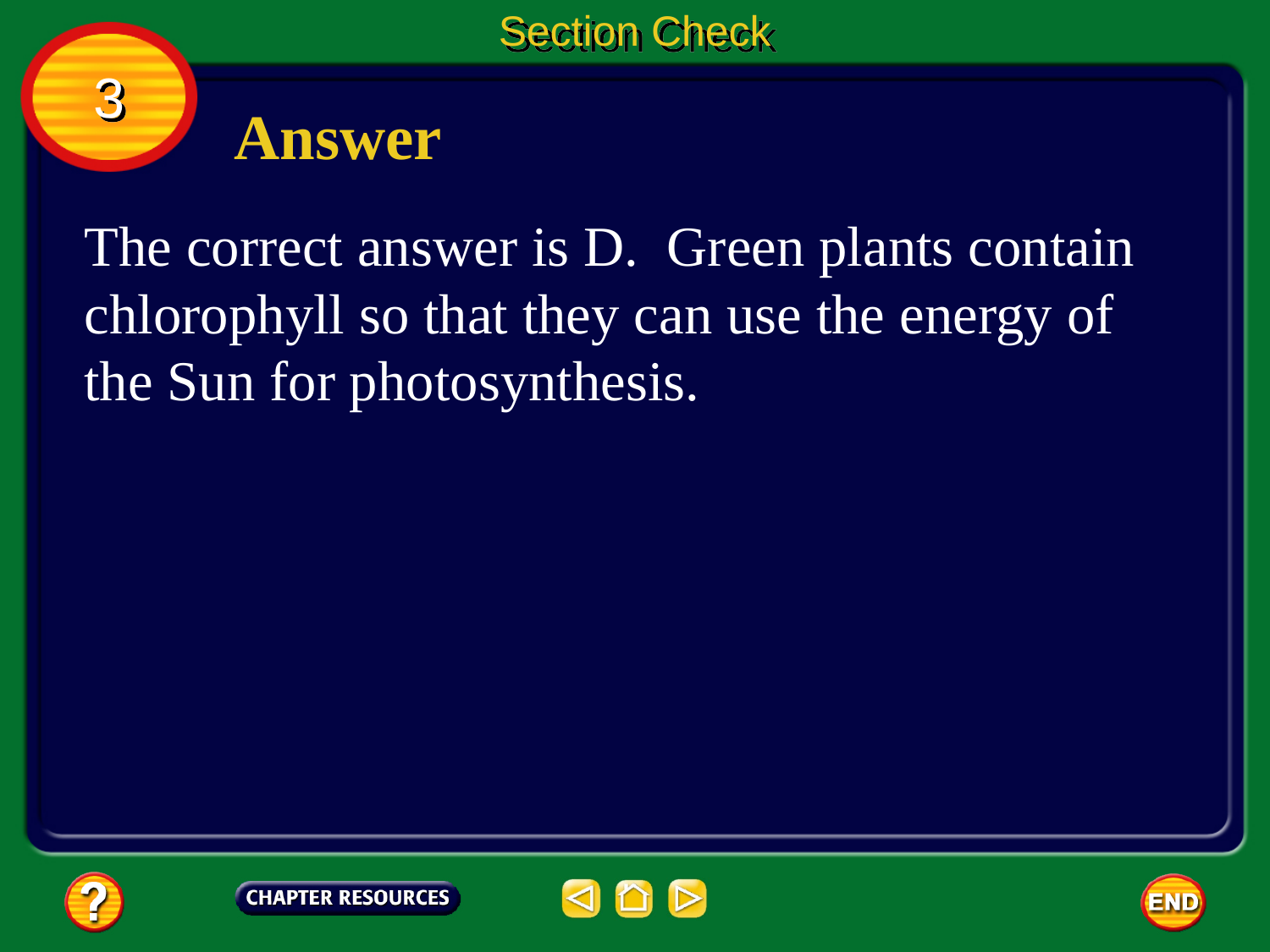

Section Check
3
Answer
The correct answer is D.  Green plants contain chlorophyll so that they can use the energy of the Sun for photosynthesis.